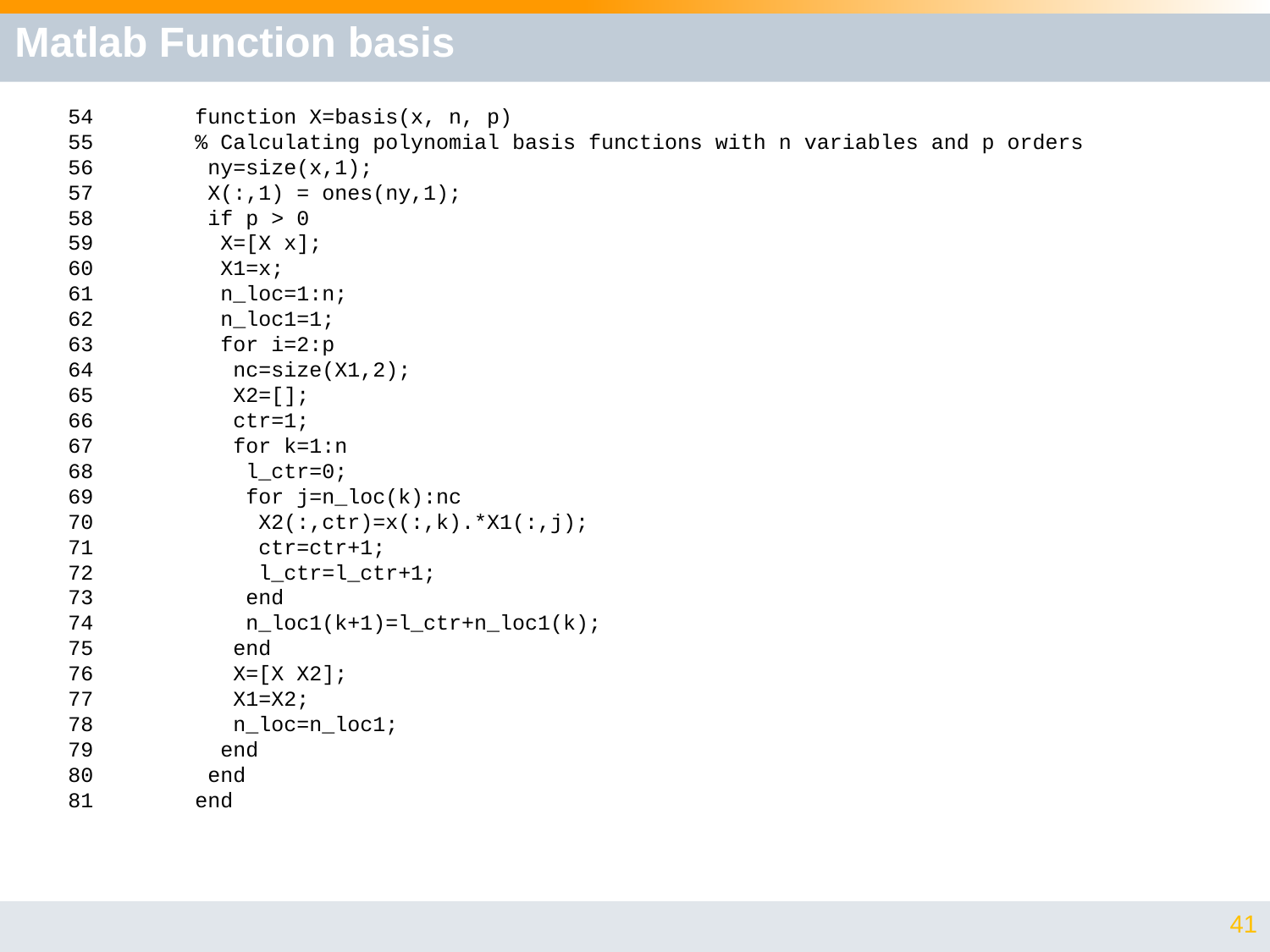

# Matlab Function basis
54	function X=basis(x, n, p)
55	% Calculating polynomial basis functions with n variables and p orders
56	 ny=size(x,1);
57	 X(:,1) = ones(ny,1);
58	 if p > 0
59	  X=[X x];
60	  X1=x;
61	  n_loc=1:n;
62	  n_loc1=1;
63	  for i=2:p
64	   nc=size(X1,2);
65	   X2=[];
66	   ctr=1;
67	   for k=1:n
68	    l_ctr=0;
69	    for j=n_loc(k):nc
70	     X2(:,ctr)=x(:,k).*X1(:,j);
71	     ctr=ctr+1;
72	     l_ctr=l_ctr+1;
73	    end
74	    n_loc1(k+1)=l_ctr+n_loc1(k);
75	   end
76	   X=[X X2];
77	   X1=X2;
78	   n_loc=n_loc1;
79	  end
80	 end
81	end